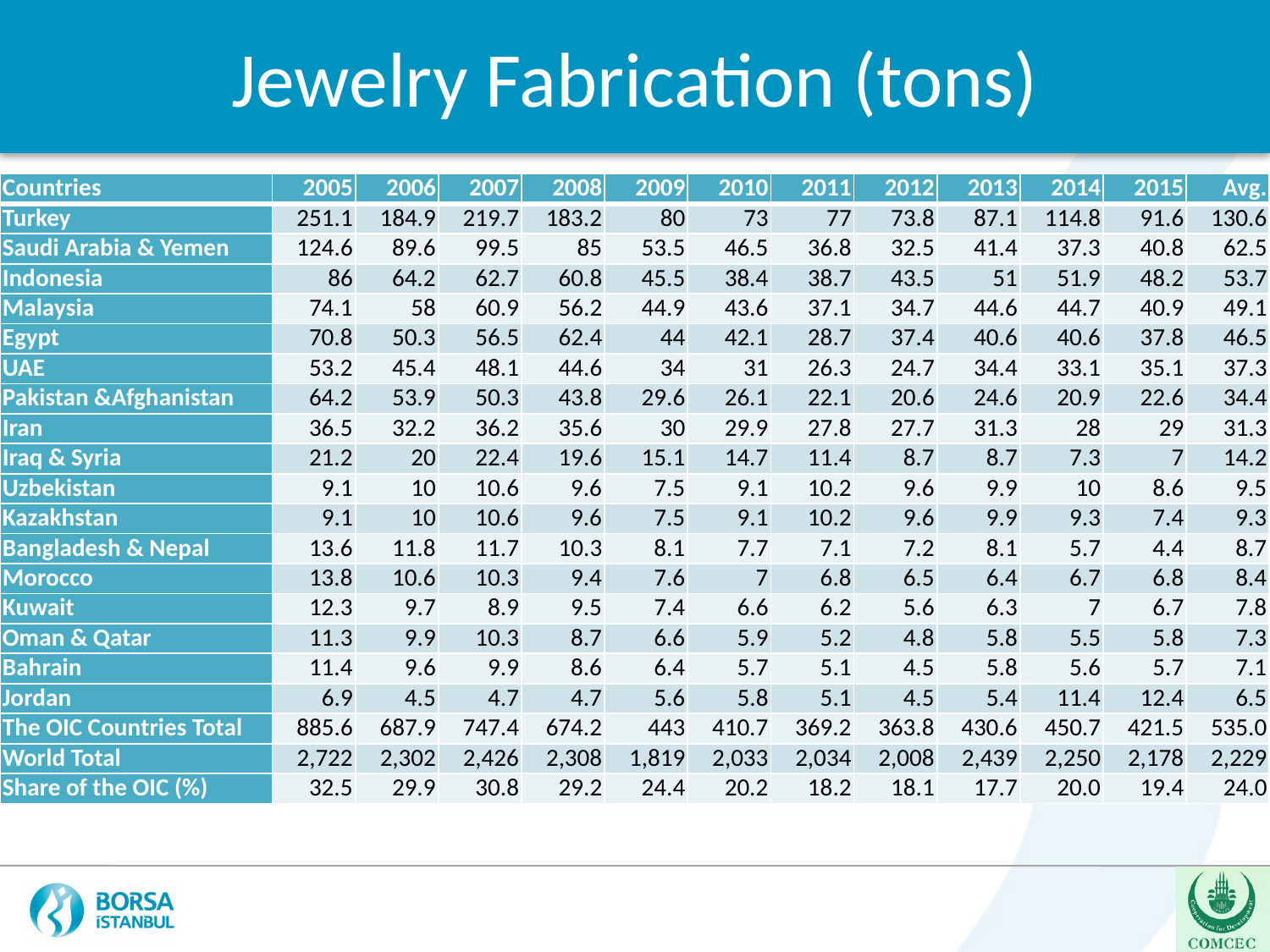

Jewelry Fabrication (tons)
| Countries | 2005 | 2006 | 2007 | 2008 | 2009 | 2010 | 2011 | 2012 | 2013 | 2014 | 2015 | Avg. |
| --- | --- | --- | --- | --- | --- | --- | --- | --- | --- | --- | --- | --- |
| Turkey | 251.1 | 184.9 | 219.7 | 183.2 | 80 | 73 | 77 | 73.8 | 87.1 | 114.8 | 91.6 | 130.6 |
| Saudi Arabia & Yemen | 124.6 | 89.6 | 99.5 | 85 | 53.5 | 46.5 | 36.8 | 32.5 | 41.4 | 37.3 | 40.8 | 62.5 |
| Indonesia | 86 | 64.2 | 62.7 | 60.8 | 45.5 | 38.4 | 38.7 | 43.5 | 51 | 51.9 | 48.2 | 53.7 |
| Malaysia | 74.1 | 58 | 60.9 | 56.2 | 44.9 | 43.6 | 37.1 | 34.7 | 44.6 | 44.7 | 40.9 | 49.1 |
| Egypt | 70.8 | 50.3 | 56.5 | 62.4 | 44 | 42.1 | 28.7 | 37.4 | 40.6 | 40.6 | 37.8 | 46.5 |
| UAE | 53.2 | 45.4 | 48.1 | 44.6 | 34 | 31 | 26.3 | 24.7 | 34.4 | 33.1 | 35.1 | 37.3 |
| Pakistan &Afghanistan | 64.2 | 53.9 | 50.3 | 43.8 | 29.6 | 26.1 | 22.1 | 20.6 | 24.6 | 20.9 | 22.6 | 34.4 |
| Iran | 36.5 | 32.2 | 36.2 | 35.6 | 30 | 29.9 | 27.8 | 27.7 | 31.3 | 28 | 29 | 31.3 |
| Iraq & Syria | 21.2 | 20 | 22.4 | 19.6 | 15.1 | 14.7 | 11.4 | 8.7 | 8.7 | 7.3 | 7 | 14.2 |
| Uzbekistan | 9.1 | 10 | 10.6 | 9.6 | 7.5 | 9.1 | 10.2 | 9.6 | 9.9 | 10 | 8.6 | 9.5 |
| Kazakhstan | 9.1 | 10 | 10.6 | 9.6 | 7.5 | 9.1 | 10.2 | 9.6 | 9.9 | 9.3 | 7.4 | 9.3 |
| Bangladesh & Nepal | 13.6 | 11.8 | 11.7 | 10.3 | 8.1 | 7.7 | 7.1 | 7.2 | 8.1 | 5.7 | 4.4 | 8.7 |
| Morocco | 13.8 | 10.6 | 10.3 | 9.4 | 7.6 | 7 | 6.8 | 6.5 | 6.4 | 6.7 | 6.8 | 8.4 |
| Kuwait | 12.3 | 9.7 | 8.9 | 9.5 | 7.4 | 6.6 | 6.2 | 5.6 | 6.3 | 7 | 6.7 | 7.8 |
| Oman & Qatar | 11.3 | 9.9 | 10.3 | 8.7 | 6.6 | 5.9 | 5.2 | 4.8 | 5.8 | 5.5 | 5.8 | 7.3 |
| Bahrain | 11.4 | 9.6 | 9.9 | 8.6 | 6.4 | 5.7 | 5.1 | 4.5 | 5.8 | 5.6 | 5.7 | 7.1 |
| Jordan | 6.9 | 4.5 | 4.7 | 4.7 | 5.6 | 5.8 | 5.1 | 4.5 | 5.4 | 11.4 | 12.4 | 6.5 |
| The OIC Countries Total | 885.6 | 687.9 | 747.4 | 674.2 | 443 | 410.7 | 369.2 | 363.8 | 430.6 | 450.7 | 421.5 | 535.0 |
| World Total | 2,722 | 2,302 | 2,426 | 2,308 | 1,819 | 2,033 | 2,034 | 2,008 | 2,439 | 2,250 | 2,178 | 2,229 |
| Share of the OIC (%) | 32.5 | 29.9 | 30.8 | 29.2 | 24.4 | 20.2 | 18.2 | 18.1 | 17.7 | 20.0 | 19.4 | 24.0 |